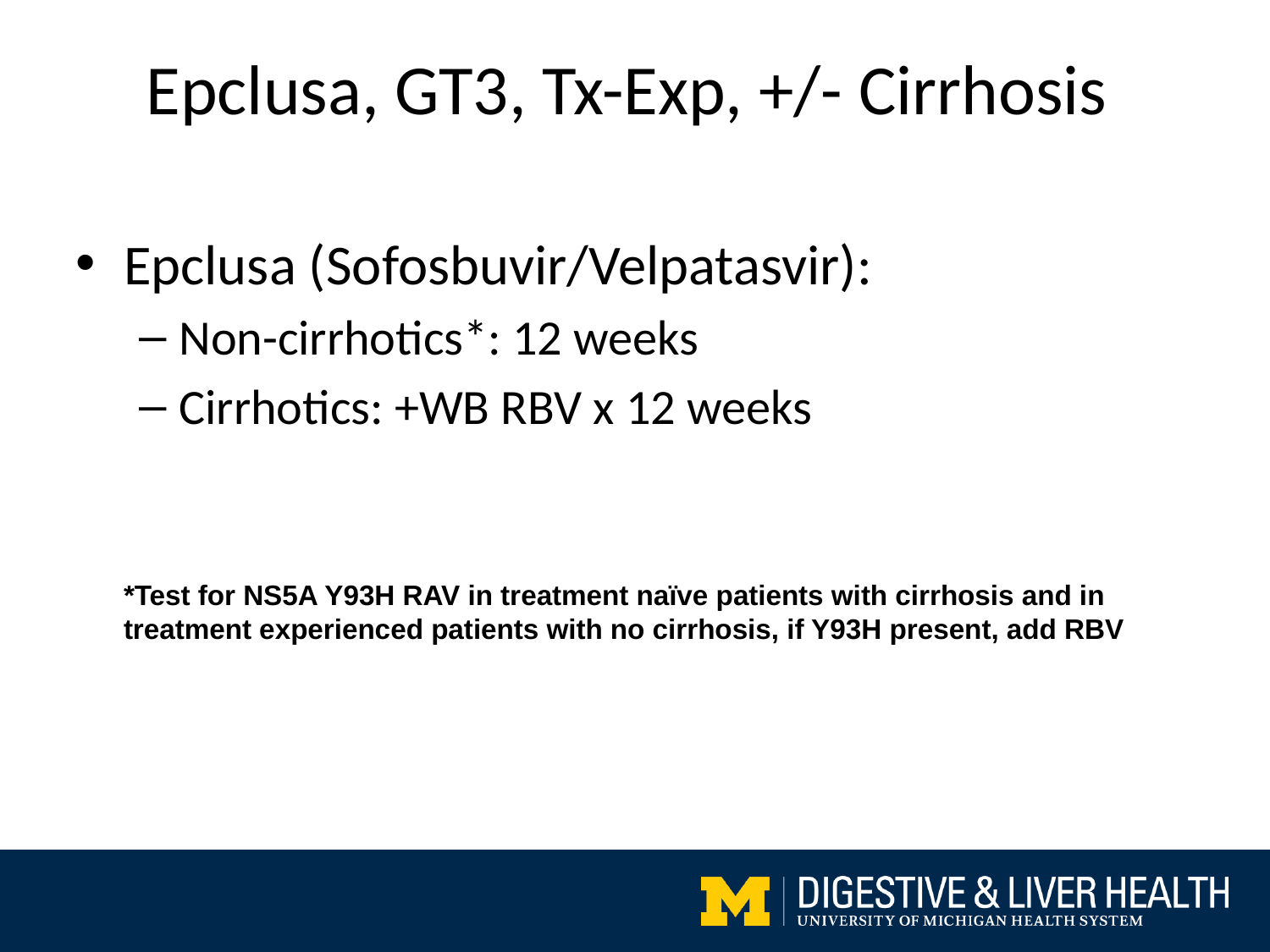

Epclusa, GT3, Tx-Exp, +/- Cirrhosis
Epclusa (Sofosbuvir/Velpatasvir):
Non-cirrhotics*: 12 weeks
Cirrhotics: +WB RBV x 12 weeks

*Test for NS5A Y93H RAV in treatment naïve patients with cirrhosis and in treatment experienced patients with no cirrhosis, if Y93H present, add RBV